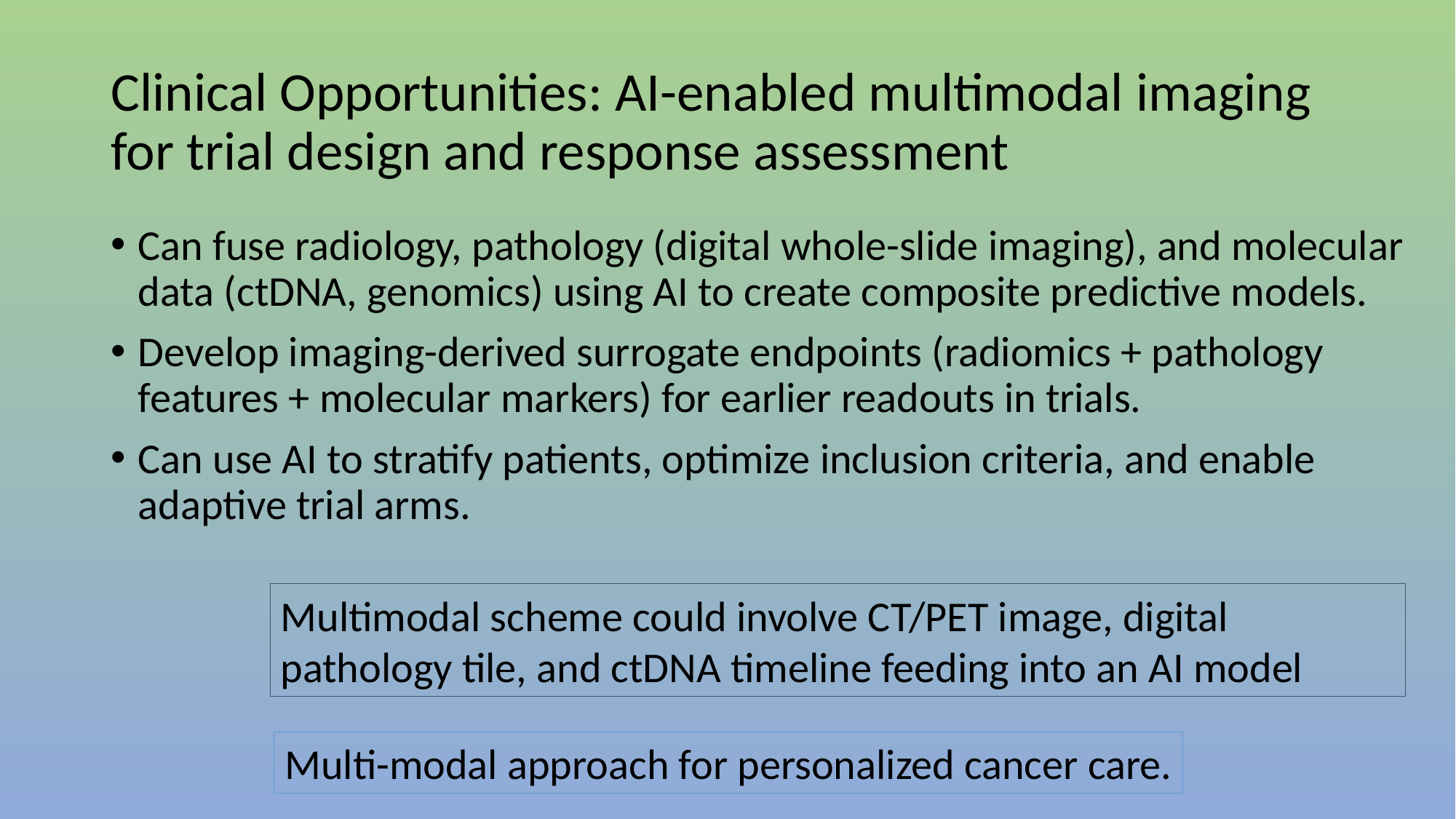

# Clinical Opportunities: AI-enabled multimodal imaging for trial design and response assessment
Can fuse radiology, pathology (digital whole-slide imaging), and molecular data (ctDNA, genomics) using AI to create composite predictive models.
Develop imaging-derived surrogate endpoints (radiomics + pathology features + molecular markers) for earlier readouts in trials.
Can use AI to stratify patients, optimize inclusion criteria, and enable adaptive trial arms.

Multimodal scheme could involve CT/PET image, digital pathology tile, and ctDNA timeline feeding into an AI model
Multi-modal approach for personalized cancer care.